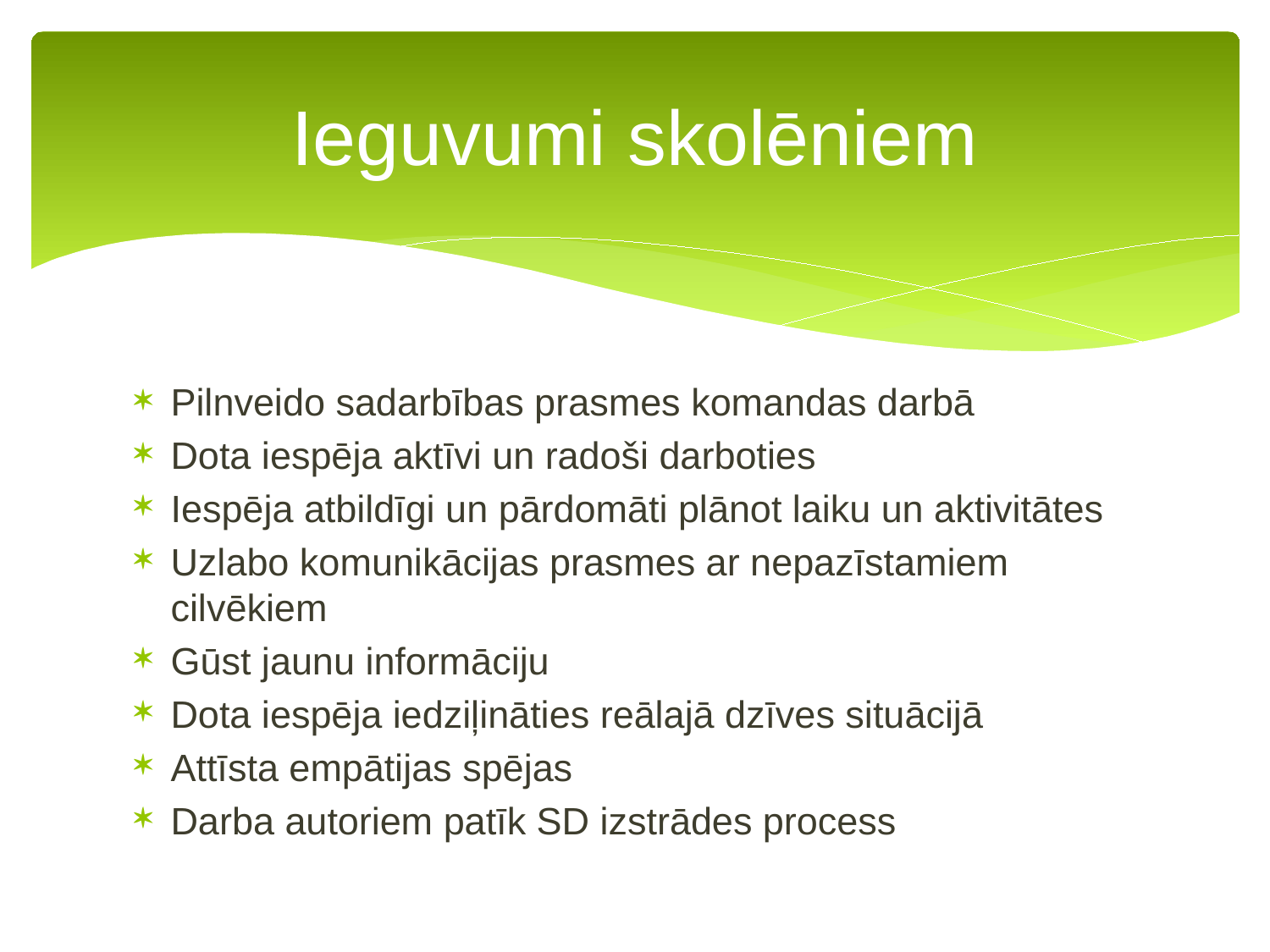

# Ieguvumi skolēniem
Pilnveido sadarbības prasmes komandas darbā
Dota iespēja aktīvi un radoši darboties
Iespēja atbildīgi un pārdomāti plānot laiku un aktivitātes
Uzlabo komunikācijas prasmes ar nepazīstamiem cilvēkiem
Gūst jaunu informāciju
Dota iespēja iedziļināties reālajā dzīves situācijā
Attīsta empātijas spējas
Darba autoriem patīk SD izstrādes process